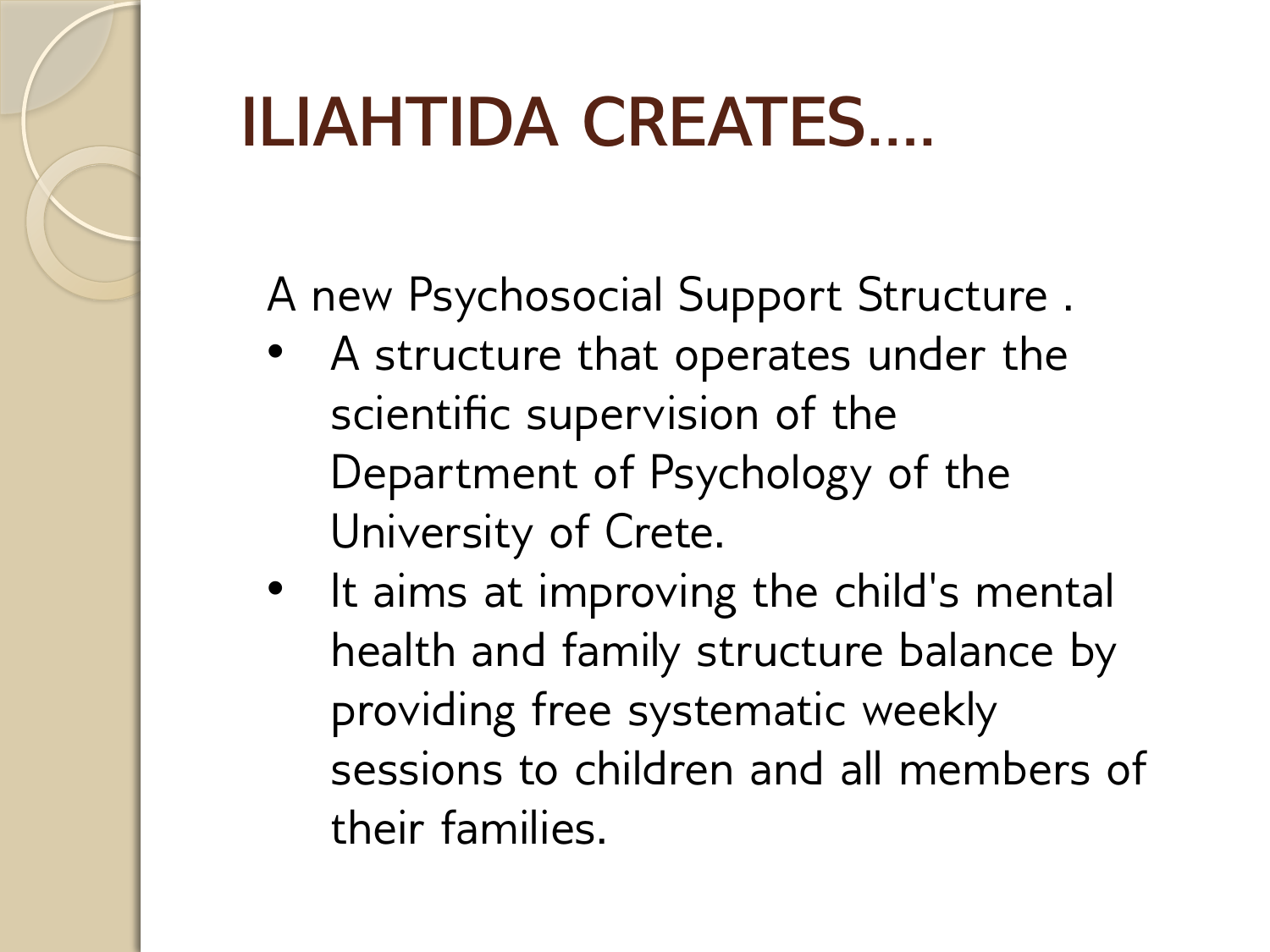

ILIAHTIDA CREATES….
A new Psychosocial Support Structure .
A structure that operates under the scientific supervision of the Department of Psychology of the University of Crete.
It aims at improving the child's mental health and family structure balance by providing free systematic weekly sessions to children and all members of their families.